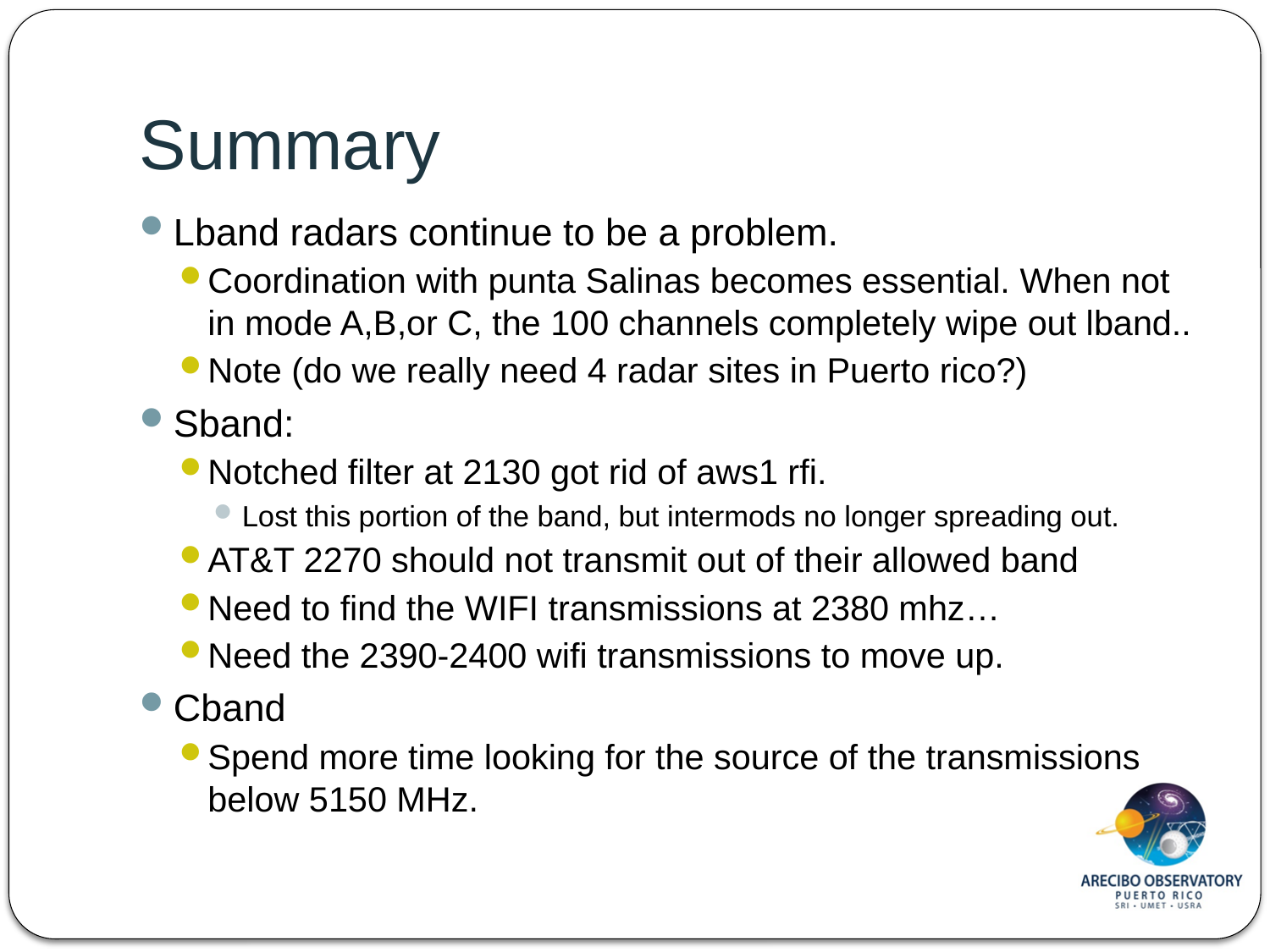

# Summary
Lband radars continue to be a problem.
Coordination with punta Salinas becomes essential. When not in mode A,B,or C, the 100 channels completely wipe out lband..
Note (do we really need 4 radar sites in Puerto rico?)
Sband:
Notched filter at 2130 got rid of aws1 rfi.
Lost this portion of the band, but intermods no longer spreading out.
AT&T 2270 should not transmit out of their allowed band
Need to find the WIFI transmissions at 2380 mhz…
Need the 2390-2400 wifi transmissions to move up.
Cband
Spend more time looking for the source of the transmissions below 5150 MHz.